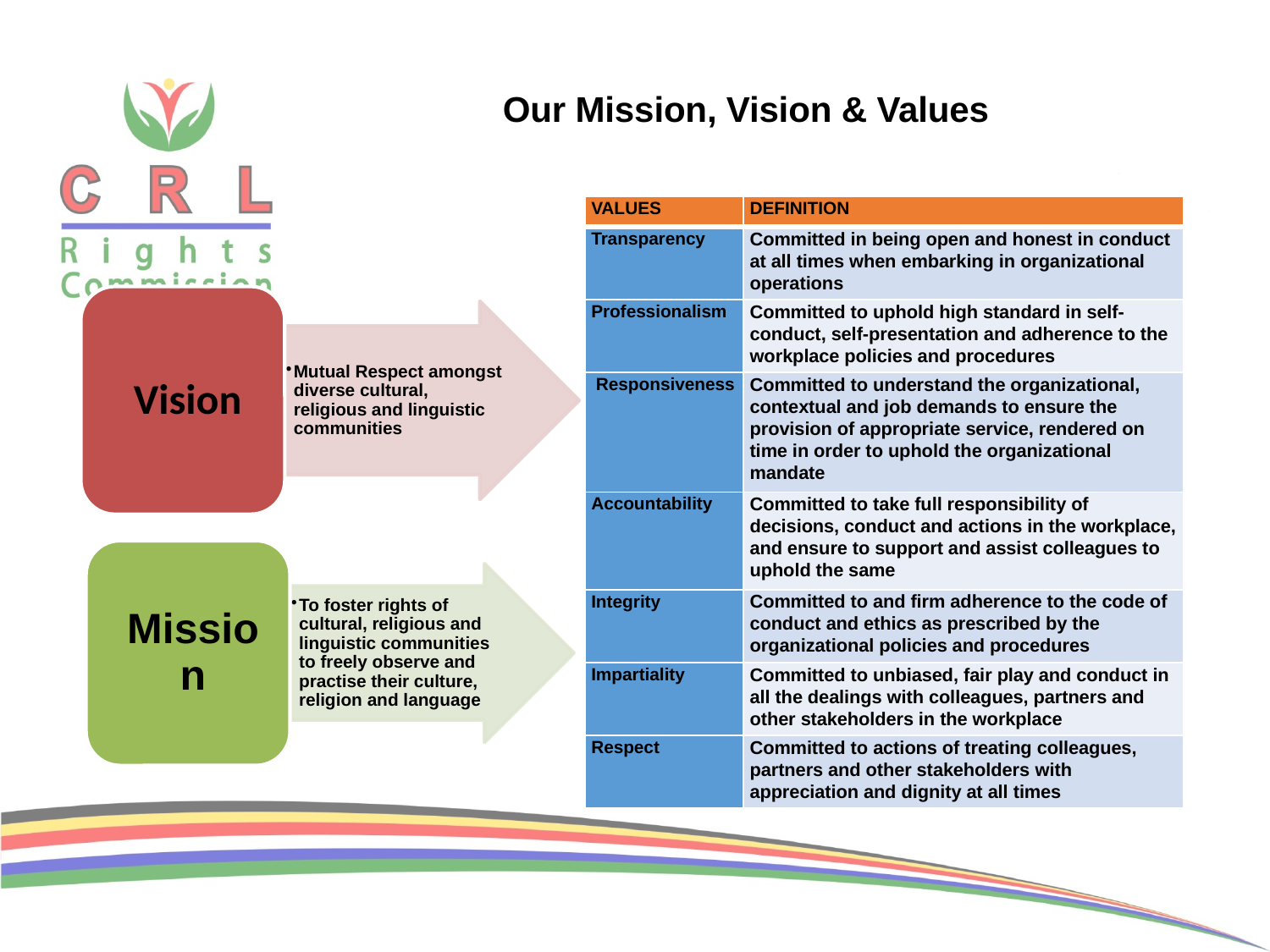

# Our Mission, Vision & Values
| VALUES | DEFINITION |
| --- | --- |
| Transparency | Committed in being open and honest in conduct at all times when embarking in organizational operations |
| Professionalism | Committed to uphold high standard in self-conduct, self-presentation and adherence to the workplace policies and procedures |
| Responsiveness | Committed to understand the organizational, contextual and job demands to ensure the provision of appropriate service, rendered on time in order to uphold the organizational mandate |
| Accountability | Committed to take full responsibility of decisions, conduct and actions in the workplace, and ensure to support and assist colleagues to uphold the same |
| Integrity | Committed to and firm adherence to the code of conduct and ethics as prescribed by the organizational policies and procedures |
| Impartiality | Committed to unbiased, fair play and conduct in all the dealings with colleagues, partners and other stakeholders in the workplace |
| Respect | Committed to actions of treating colleagues, partners and other stakeholders with appreciation and dignity at all times |

Mutual Respect amongst diverse cultural, religious and linguistic communities
Vision
To foster rights of cultural, religious and linguistic communities to freely observe and practise their culture, religion and language
Mission